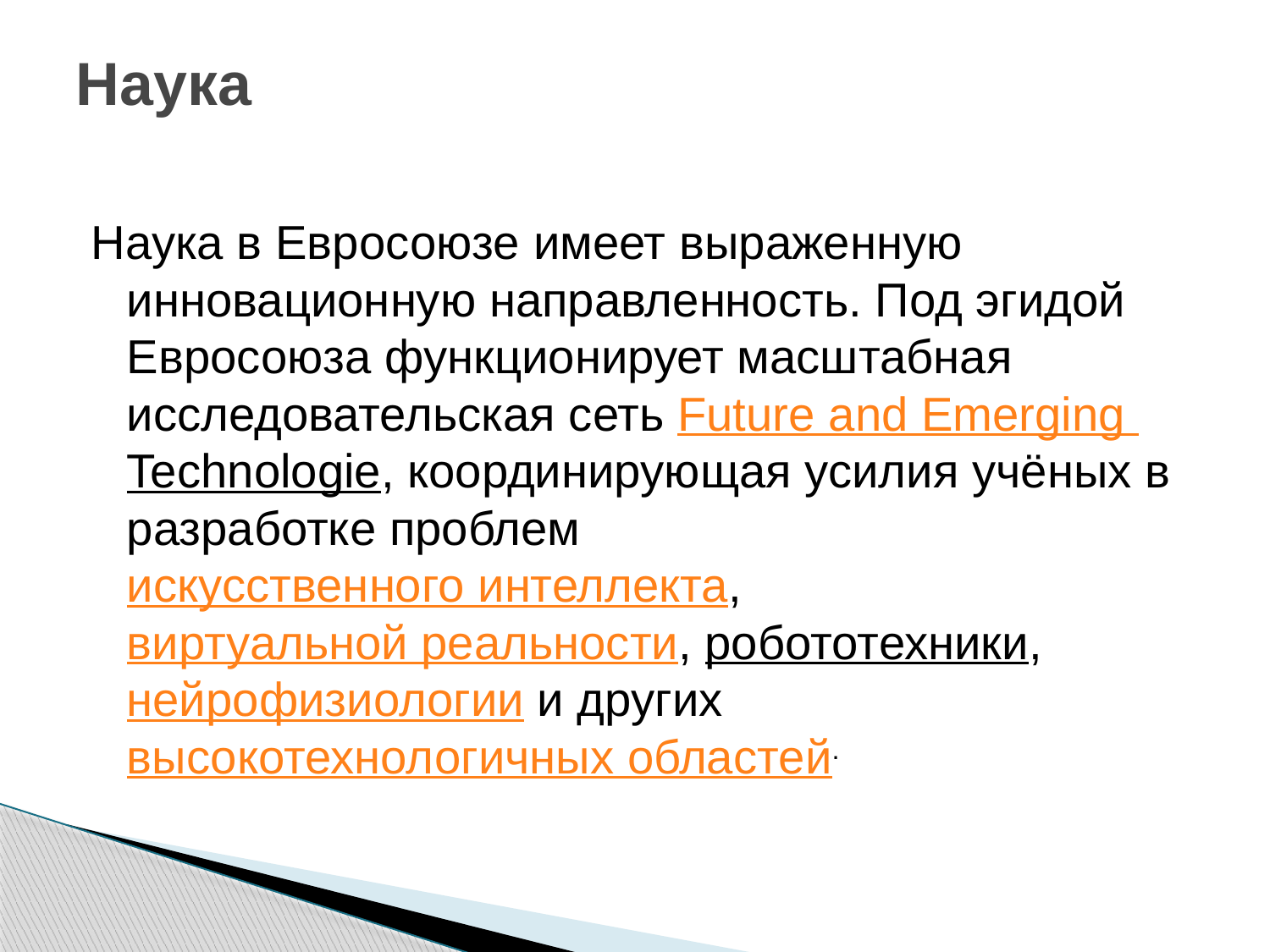

# Наука
Наука в Евросоюзе имеет выраженную инновационную направленность. Под эгидой Евросоюза функционирует масштабная исследовательская сеть Future and Emerging Technologie, координирующая усилия учёных в разработке проблем искусственного интеллекта, виртуальной реальности, робототехники, нейрофизиологии и других высокотехнологичных областей.